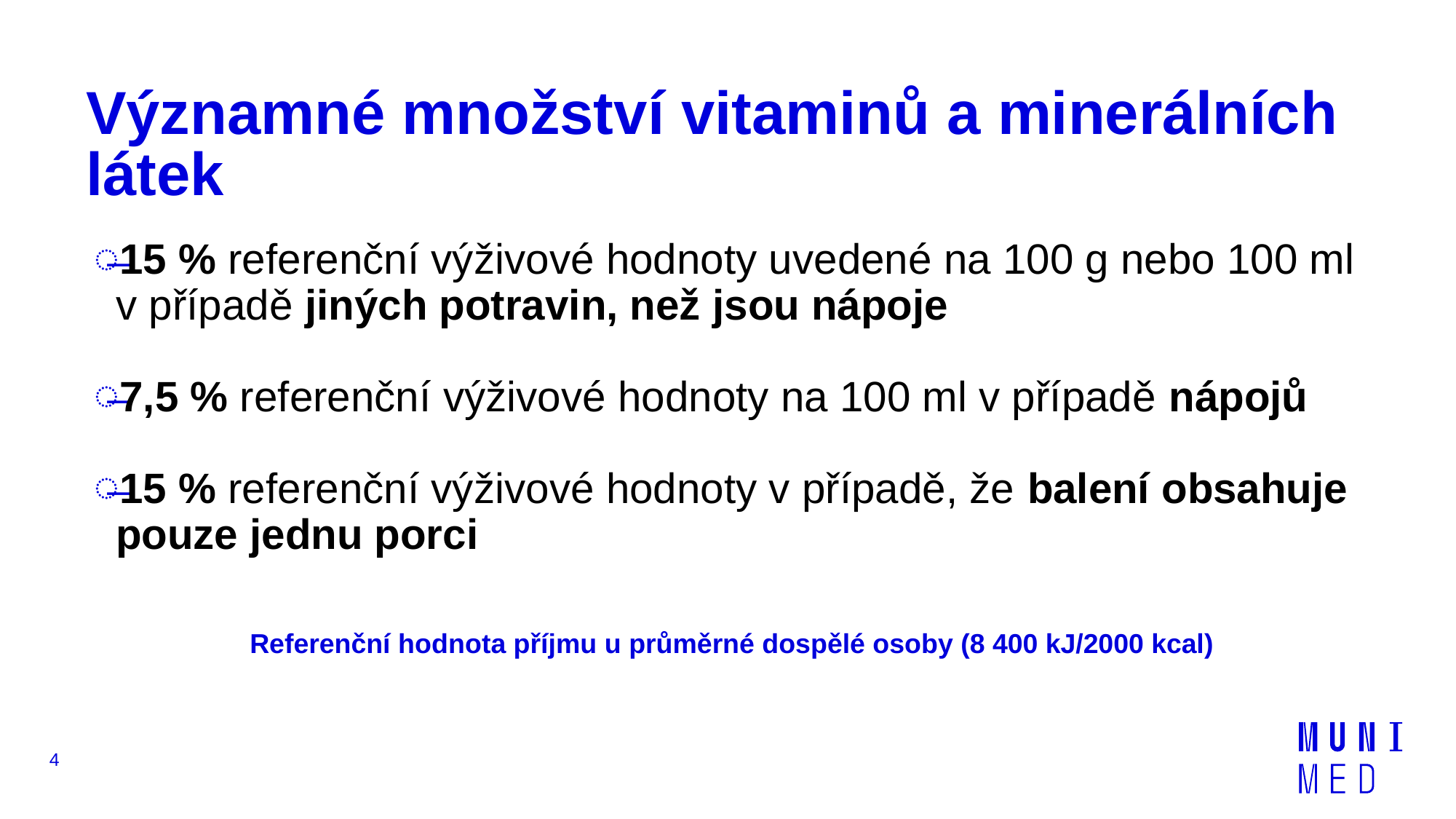

# Významné množství vitaminů a minerálních látek
15 % referenční výživové hodnoty uvedené na 100 g nebo 100 ml v případě jiných potravin, než jsou nápoje

7,5 % referenční výživové hodnoty na 100 ml v případě nápojů

15 % referenční výživové hodnoty v případě, že balení obsahuje pouze jednu porci

Referenční hodnota příjmu u průměrné dospělé osoby (8 400 kJ/2000 kcal)

4